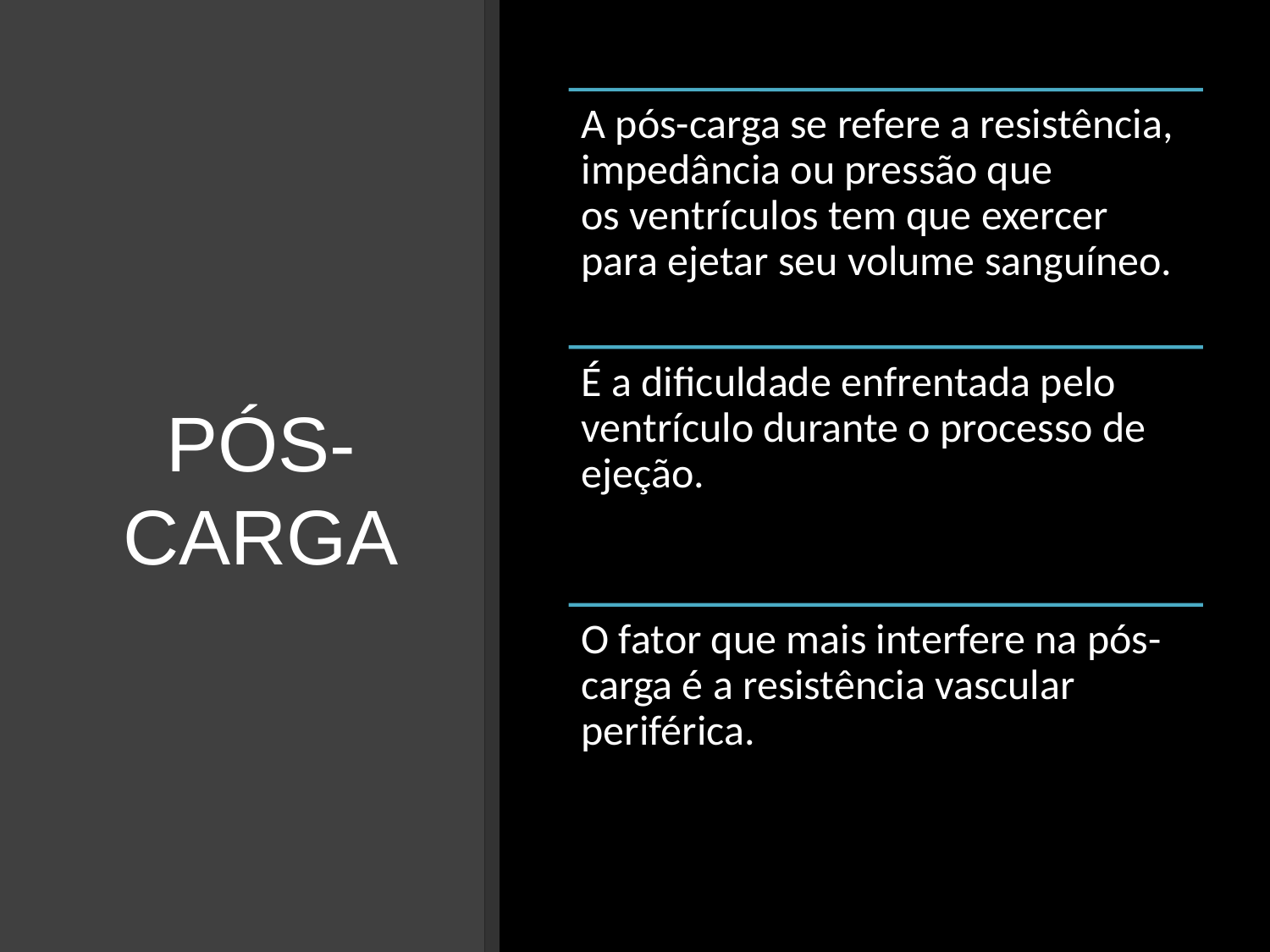

A pós-carga se refere a resistência, impedância ou pressão que os ventrículos tem que exercer para ejetar seu volume sanguíneo.
É a dificuldade enfrentada pelo ventrículo durante o processo de ejeção.
O fator que mais interfere na pós-carga é a resistência vascular periférica.
# PÓS-CARGA